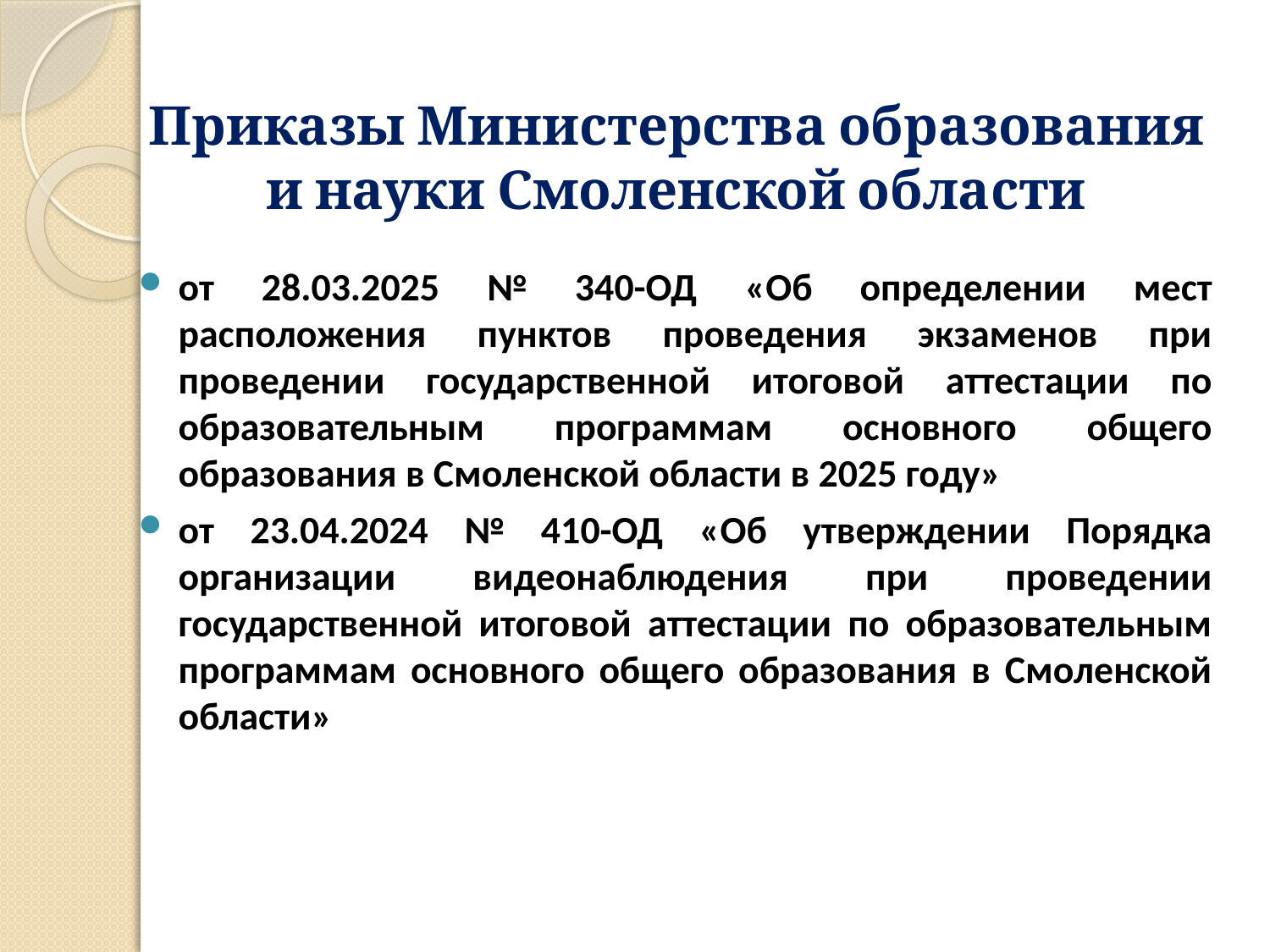

# Приказы Министерства образования и науки Смоленской области
от 28.03.2025 № 340-ОД «Об определении мест расположения пунктов проведения экзаменов при проведении государственной итоговой аттестации по образовательным программам основного общего образования в Смоленской области в 2025 году»
от 23.04.2024 № 410-ОД «Об утверждении Порядка организации видеонаблюдения при проведении государственной итоговой аттестации по образовательным программам основного общего образования в Смоленской области»